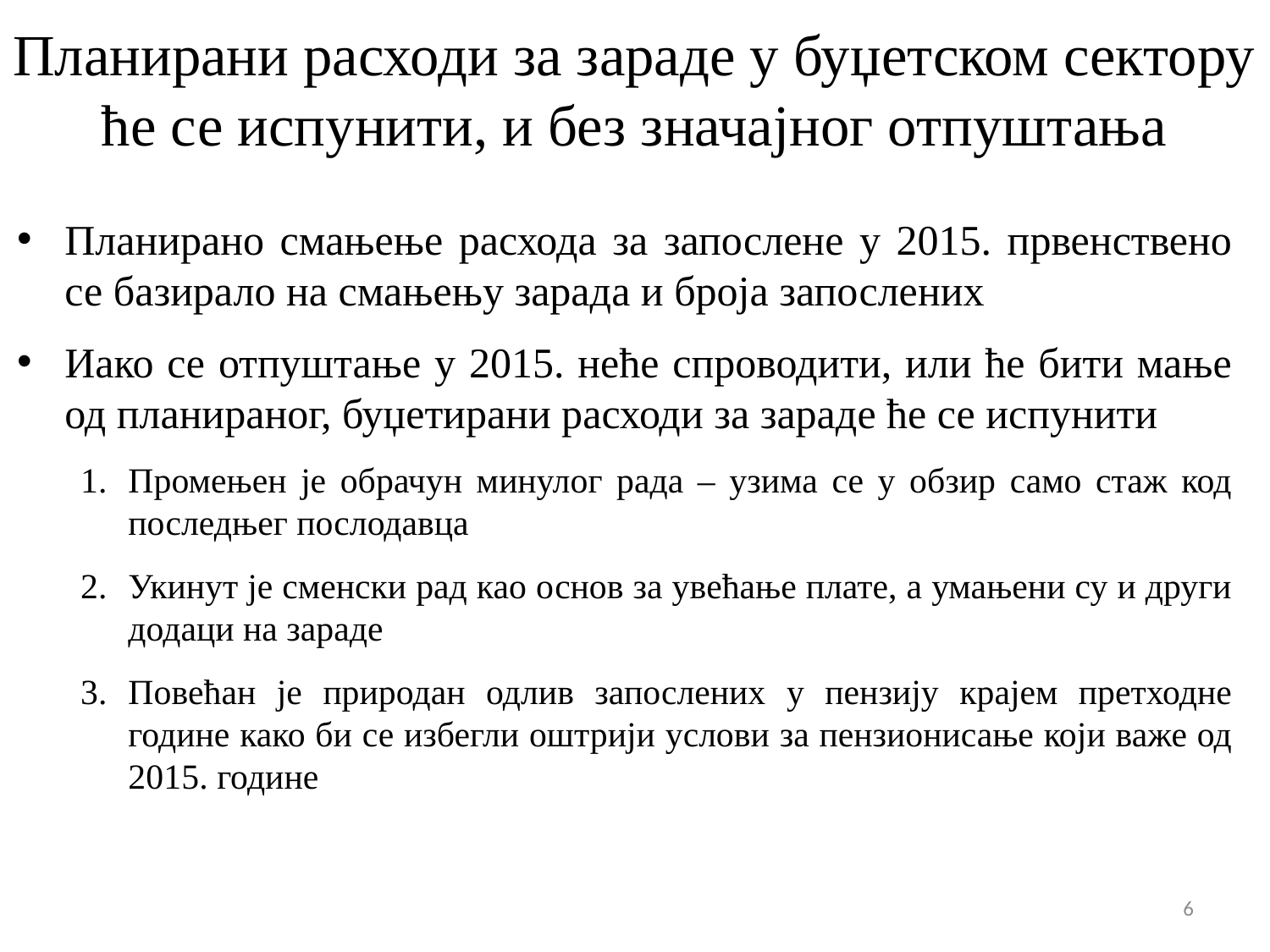

# Планирани расходи за зараде у буџетском сектору ће се испунити, и без значајног отпуштања
Планирано смањење расхода за запослене у 2015. првенствено се базирало на смањењу зарада и броја запослених
Иако се отпуштање у 2015. неће спроводити, или ће бити мање од планираног, буџетирани расходи за зараде ће се испунити
Промењен је обрачун минулог рада – узима се у обзир само стаж код последњег послодавца
Укинут је сменски рад као основ за увећање плате, а умањени су и други додаци на зараде
Повећан је природан одлив запослених у пензију крајем претходне године како би се избегли оштрији услови за пензионисање који важе од 2015. године

6